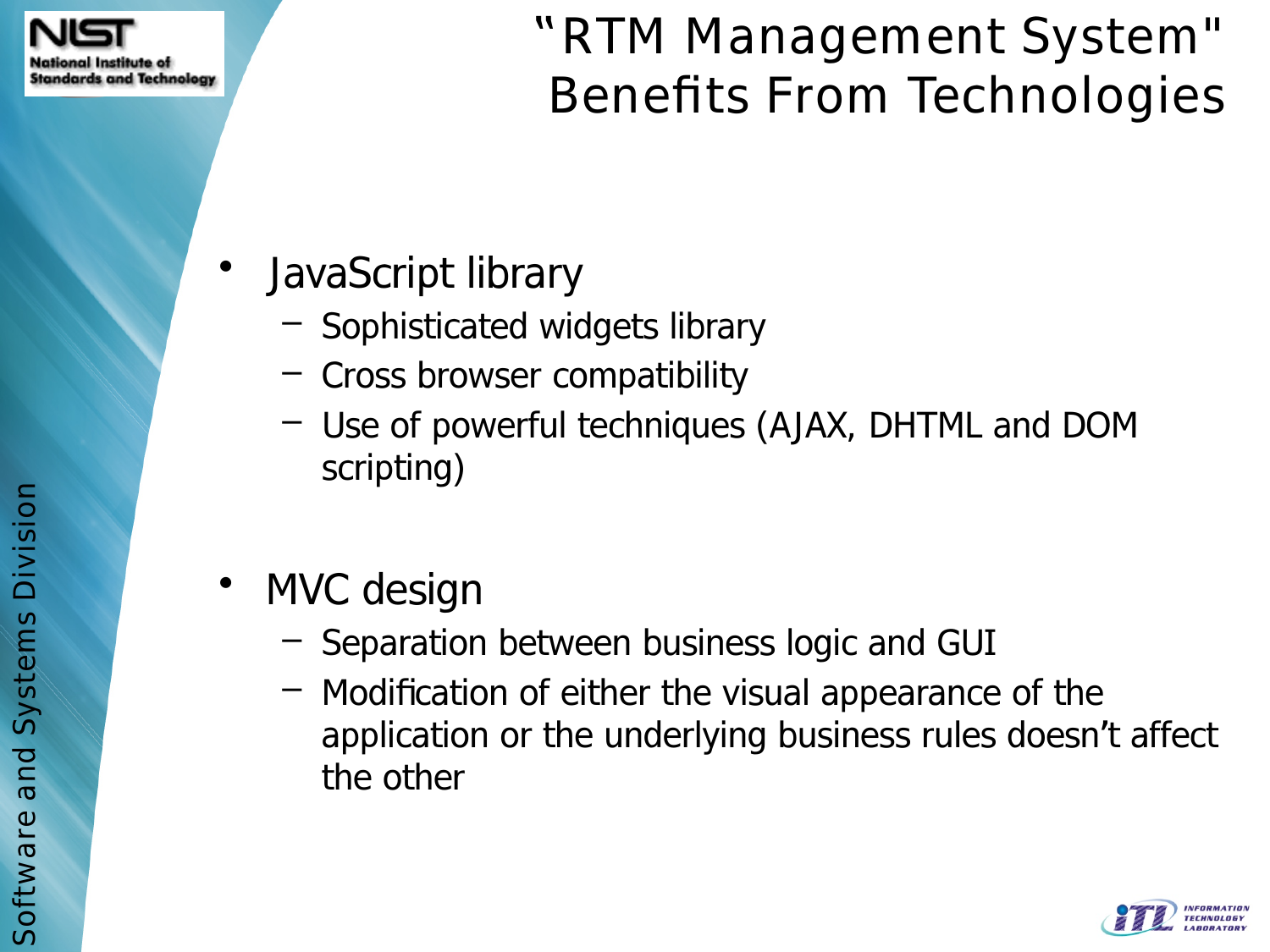

“RTM Management System"
Benefits From Technologies

JavaScript library
Sophisticated widgets library
Cross browser compatibility
Use of powerful techniques (AJAX, DHTML and DOM scripting)

MVC design
Separation between business logic and GUI
Modification of either the visual appearance of the application or the underlying business rules doesn’t affect the other